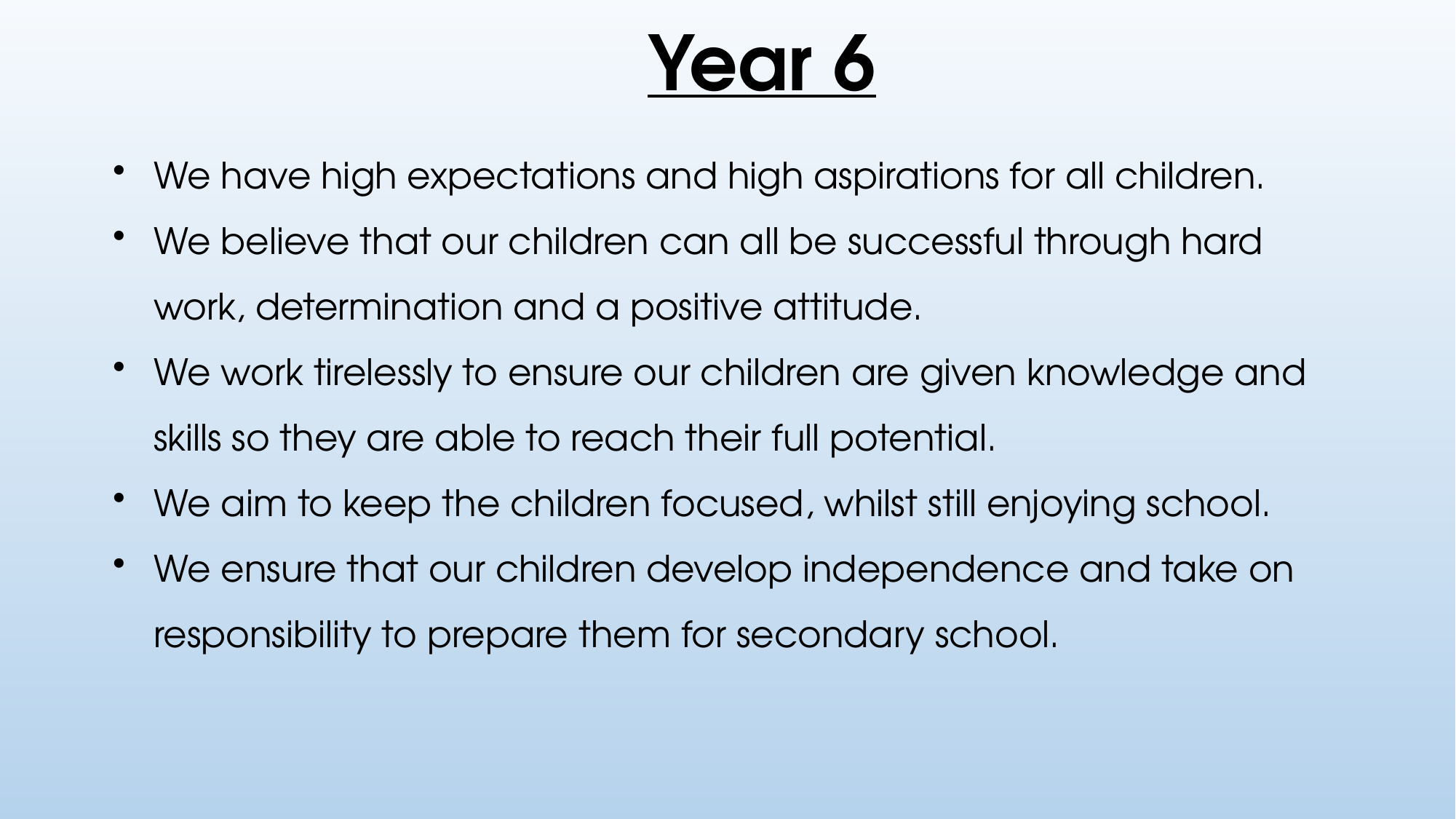

# Year 6
We have high expectations and high aspirations for all children.
We believe that our children can all be successful through hard work, determination and a positive attitude.
We work tirelessly to ensure our children are given knowledge and skills so they are able to reach their full potential.
We aim to keep the children focused, whilst still enjoying school.
We ensure that our children develop independence and take on responsibility to prepare them for secondary school.